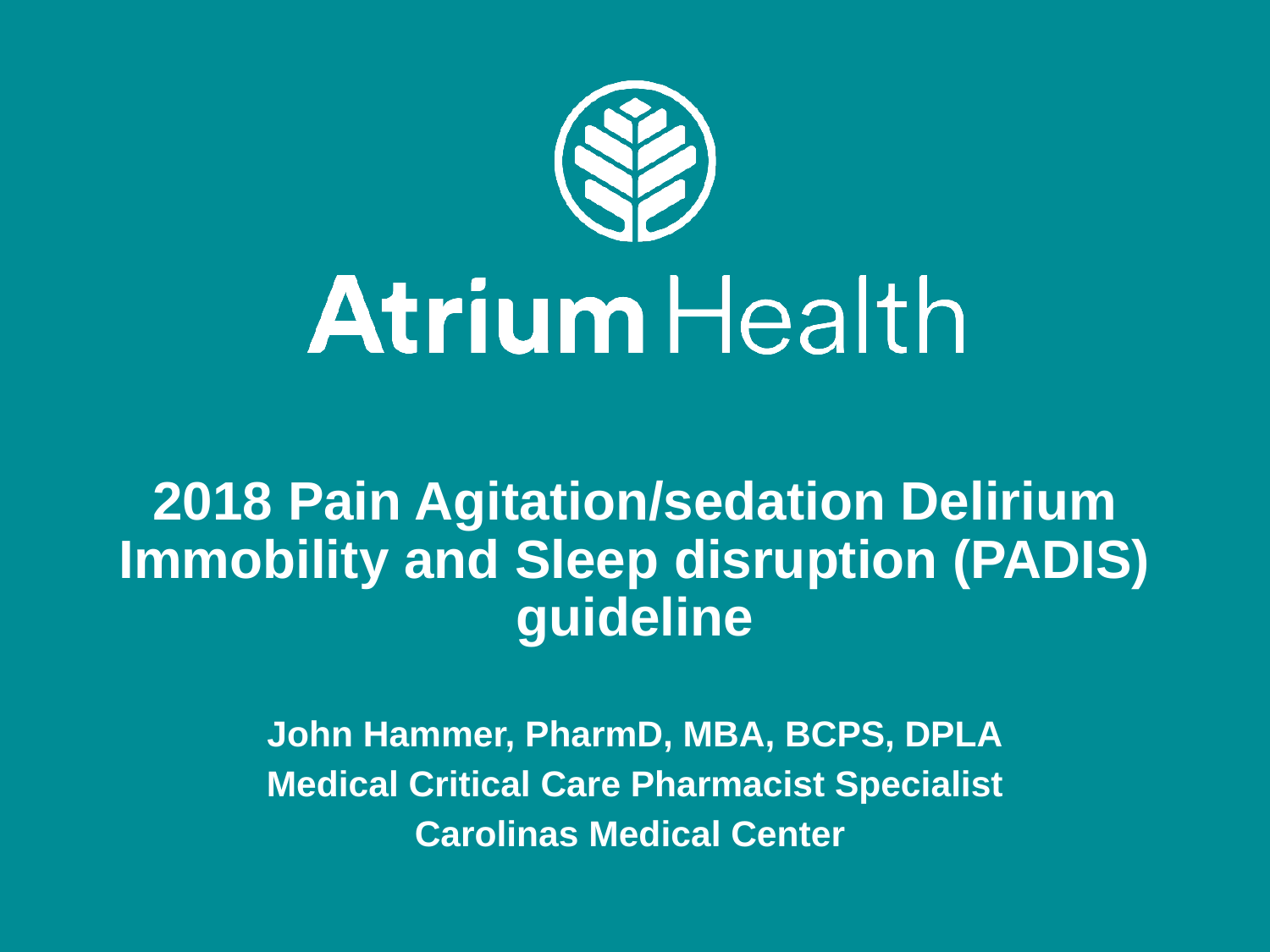

#
2018 Pain Agitation/sedation Delirium Immobility and Sleep disruption (PADIS) guideline

John Hammer, PharmD, MBA, BCPS, DPLA
Medical Critical Care Pharmacist Specialist
Carolinas Medical Center